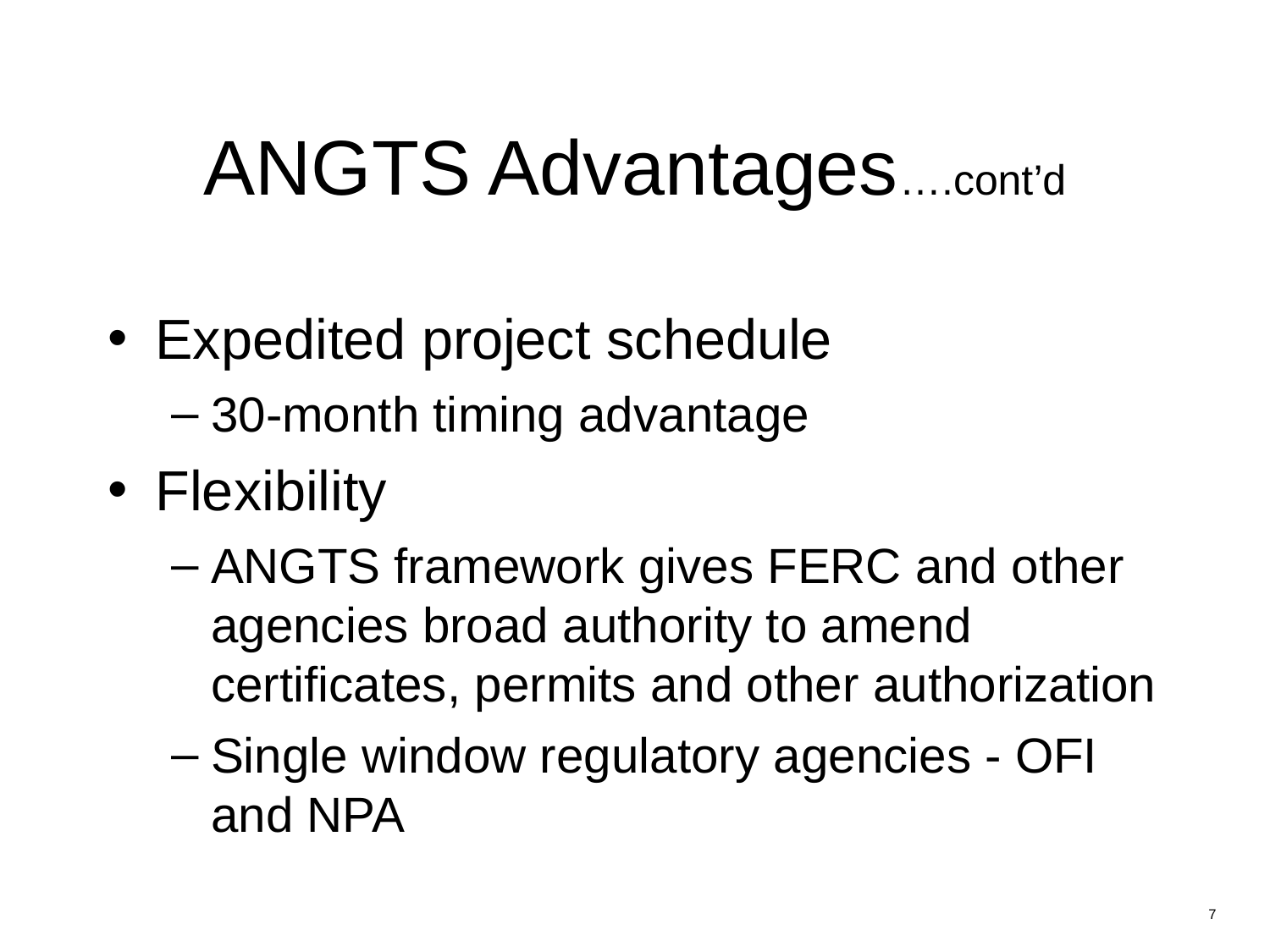

ANGTS Advantages….cont’d
# Expedited project schedule
30-month timing advantage
Flexibility
ANGTS framework gives FERC and other agencies broad authority to amend certificates, permits and other authorization
Single window regulatory agencies - OFI and NPA
7